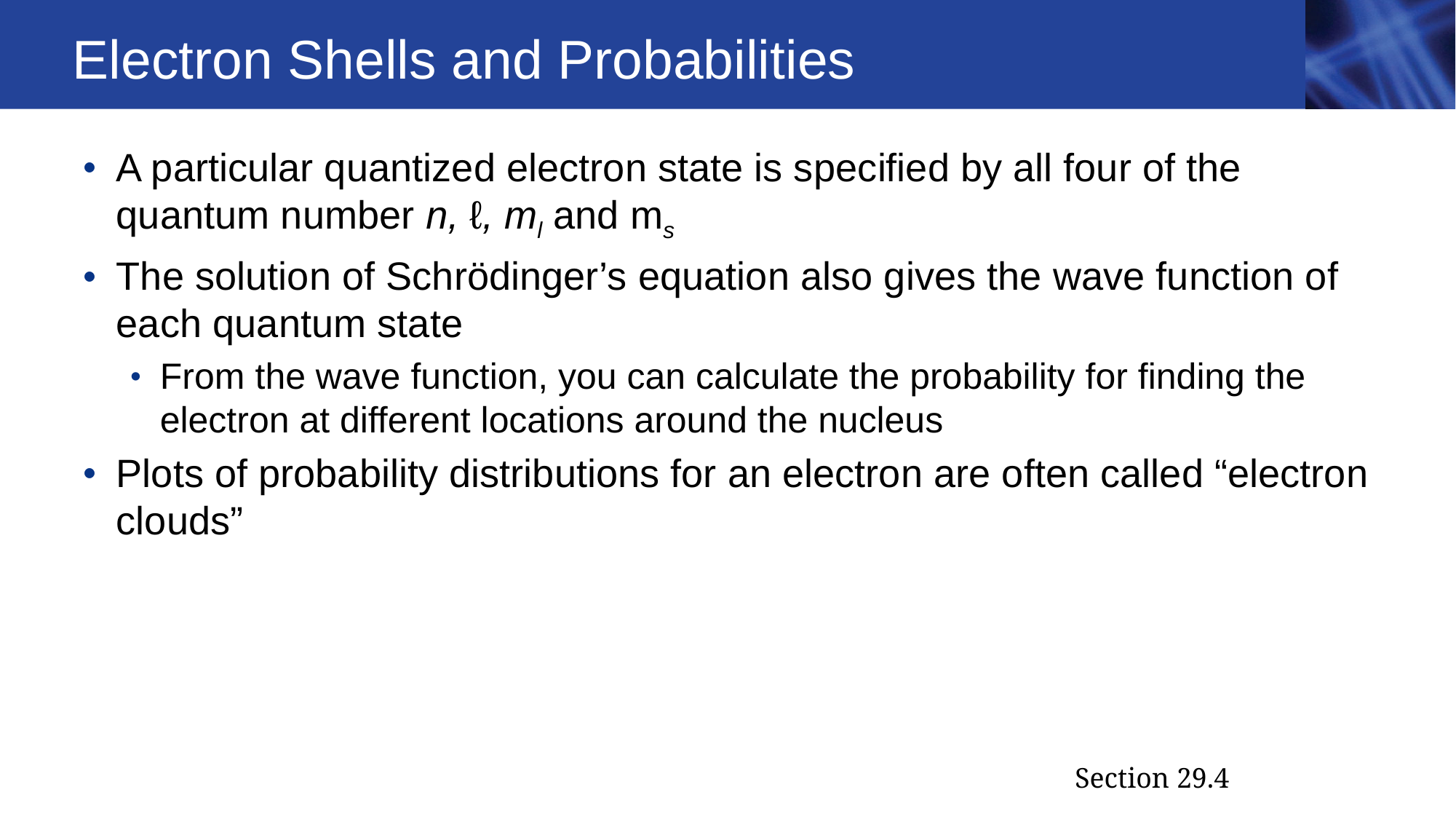

# Electron Shells and Probabilities
A particular quantized electron state is specified by all four of the quantum number n, ℓ, ml and ms
The solution of Schrödinger’s equation also gives the wave function of each quantum state
From the wave function, you can calculate the probability for finding the electron at different locations around the nucleus
Plots of probability distributions for an electron are often called “electron clouds”
Section 29.4